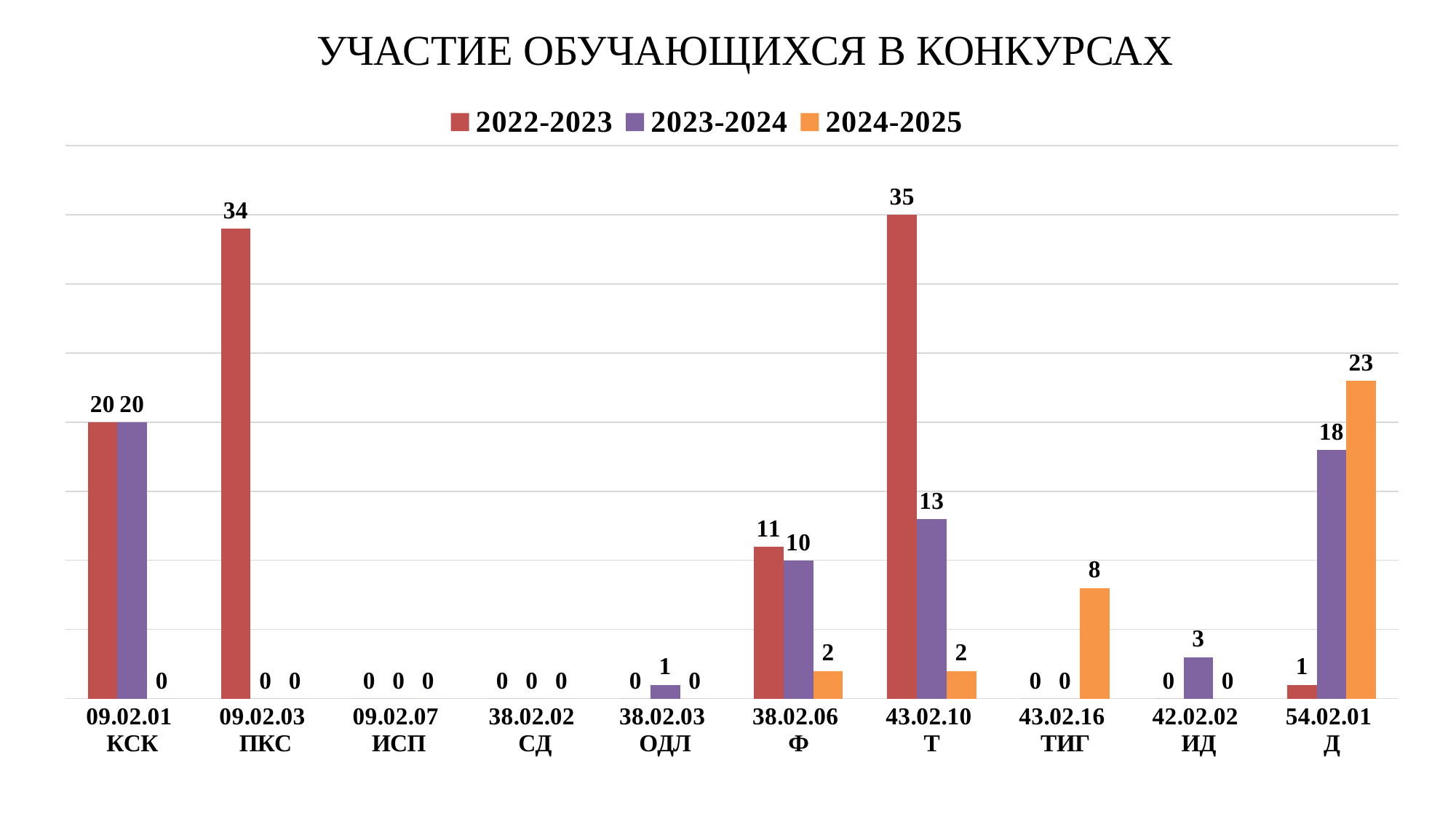

# УЧАСТИЕ ОБУЧАЮЩИХСЯ В КОНКУРСАХ

### Chart

| Category | 2022-2023 | 2023-2024 | 2024-2025 |
|---|---|---|---|
| 09.02.01
КСК | 20.0 | 20.0 | 0.0 |
| 09.02.03
ПКС | 34.0 | 0.0 | 0.0 |
| 09.02.07
ИСП | 0.0 | 0.0 | 0.0 |
| 38.02.02
 СД | 0.0 | 0.0 | 0.0 |
| 38.02.03
ОДЛ | 0.0 | 1.0 | 0.0 |
| 38.02.06
Ф | 11.0 | 10.0 | 2.0 |
| 43.02.10
Т | 35.0 | 13.0 | 2.0 |
| 43.02.16
ТИГ | 0.0 | 0.0 | 8.0 |
| 42.02.02
ИД | 0.0 | 3.0 | 0.0 |
| 54.02.01
Д | 1.0 | 18.0 | 23.0 |